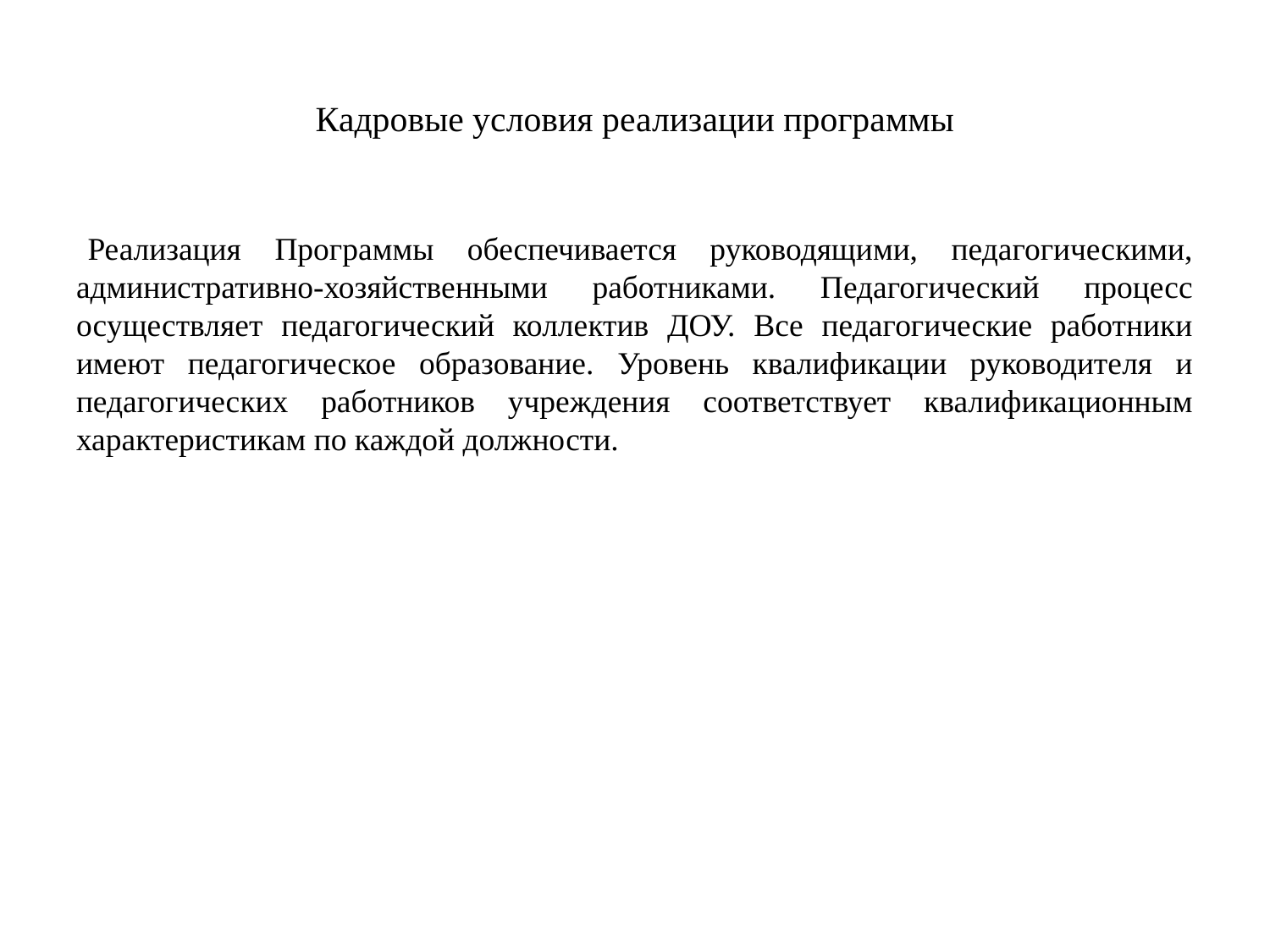

# Кадровые условия реализации программы
Реализация Программы обеспечивается руководящими, педагогическими, административно-хозяйственными работниками. Педагогический процесс осуществляет педагогический коллектив ДОУ. Все педагогические работники имеют педагогическое образование. Уровень квалификации руководителя и педагогических работников учреждения соответствует квалификационным характеристикам по каждой должности.